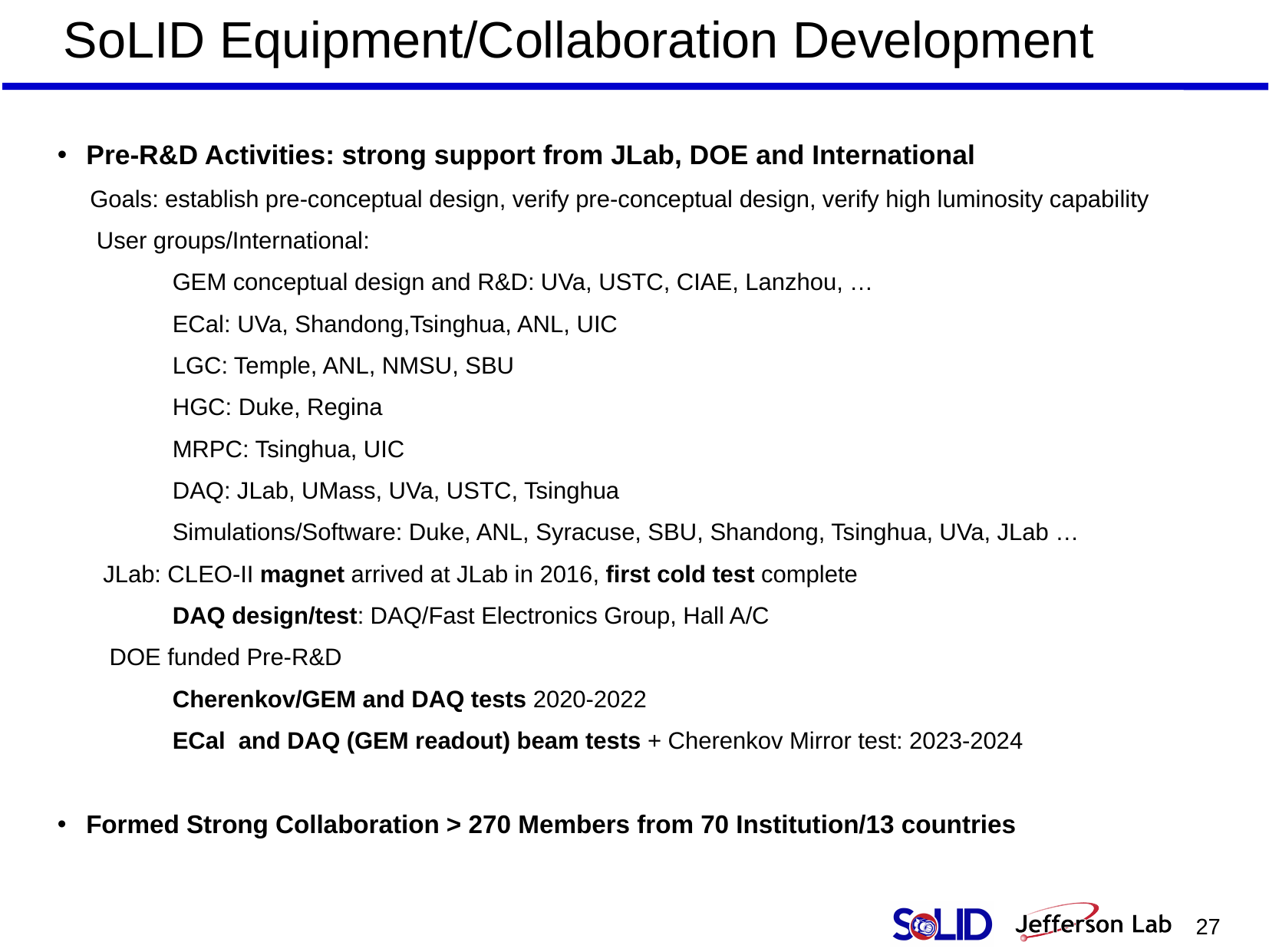

# SoLID Equipment/Collaboration Development

Pre-R&D Activities: strong support from JLab, DOE and International
     Goals: establish pre-conceptual design, verify pre-conceptual design, verify high luminosity capability
      User groups/International:
	GEM conceptual design and R&D: UVa, USTC, CIAE, Lanzhou, …
 	ECal: UVa, Shandong,Tsinghua, ANL, UIC
	LGC: Temple, ANL, NMSU, SBU
	HGC: Duke, Regina
 	MRPC: Tsinghua, UIC
               	DAQ: JLab, UMass, UVa, USTC, Tsinghua
	Simulations/Software: Duke, ANL, Syracuse, SBU, Shandong, Tsinghua, UVa, JLab …
       JLab: CLEO-II magnet arrived at JLab in 2016, first cold test complete
	DAQ design/test: DAQ/Fast Electronics Group, Hall A/C
        DOE funded Pre-R&D
	Cherenkov/GEM and DAQ tests 2020-2022
	ECal  and DAQ (GEM readout) beam tests + Cherenkov Mirror test: 2023-2024

Formed Strong Collaboration > 270 Members from 70 Institution/13 countries